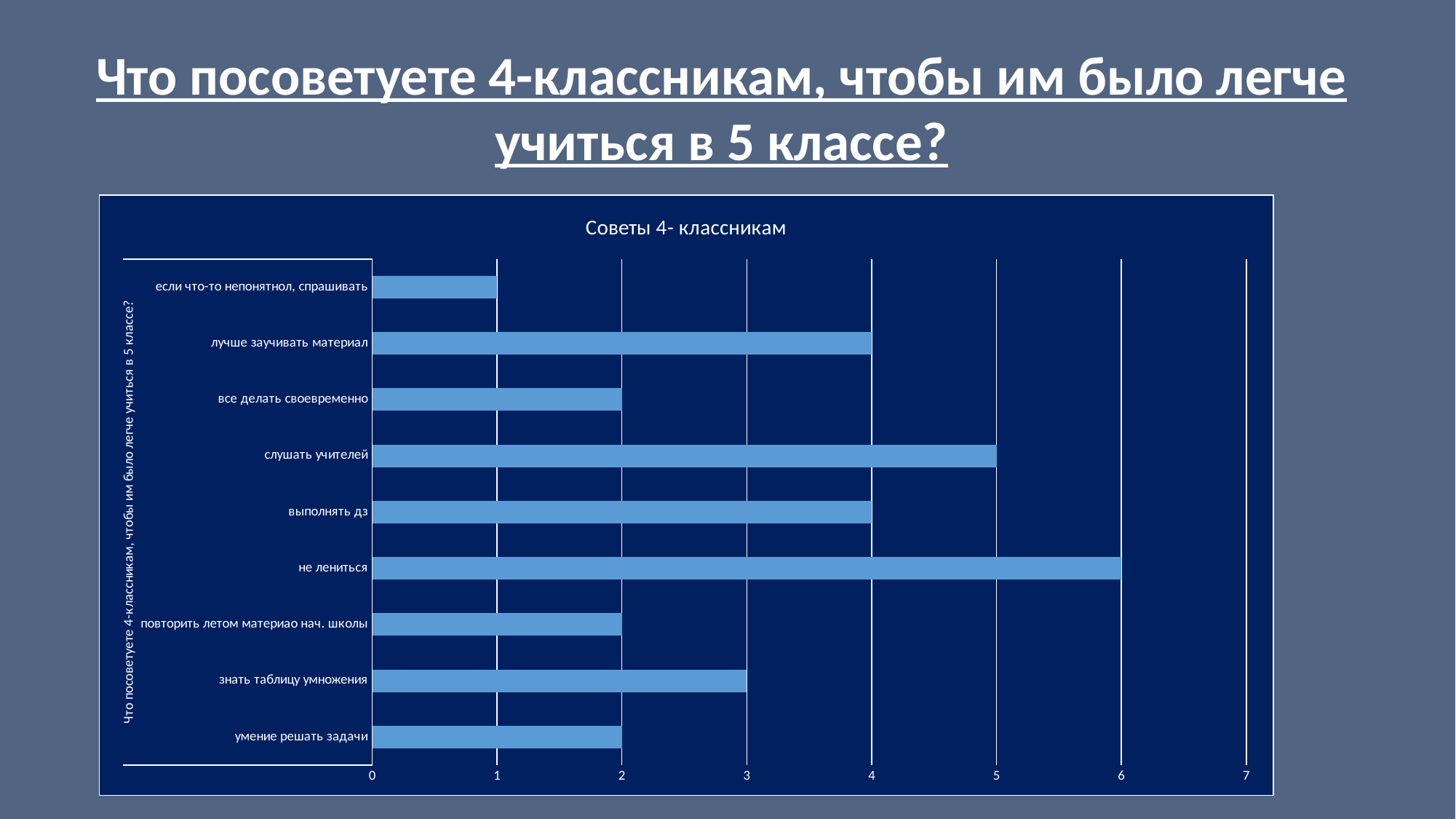

Что посоветуете 4-классникам, чтобы им было легче учиться в 5 классе?

### Chart: Советы 4- классникам

| Category |  |
|---|---|
| умение решать задачи | 2.0 |
| знать таблицу умножения | 3.0 |
| повторить летом материао нач. школы | 2.0 |
| не лениться | 6.0 |
| выполнять дз | 4.0 |
| слушать учителей | 5.0 |
| все делать своевременно | 2.0 |
| лучше заучивать материал | 4.0 |
| если что-то непонятнол, спрашивать | 1.0 |